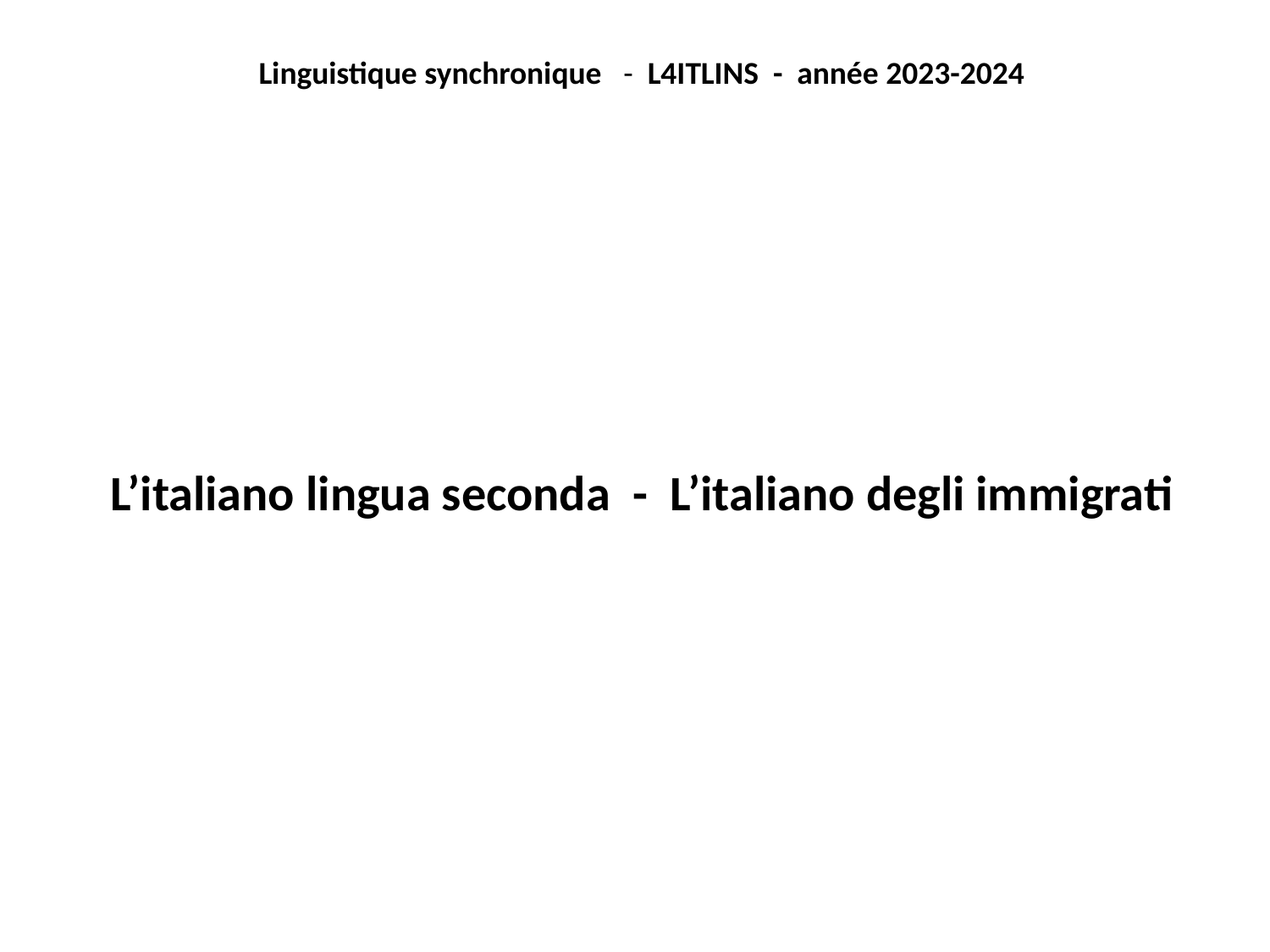

#
Linguistique synchronique   -  L4ITLINS  -  année 2023-2024

L’italiano lingua seconda  -  L’italiano degli immigrati